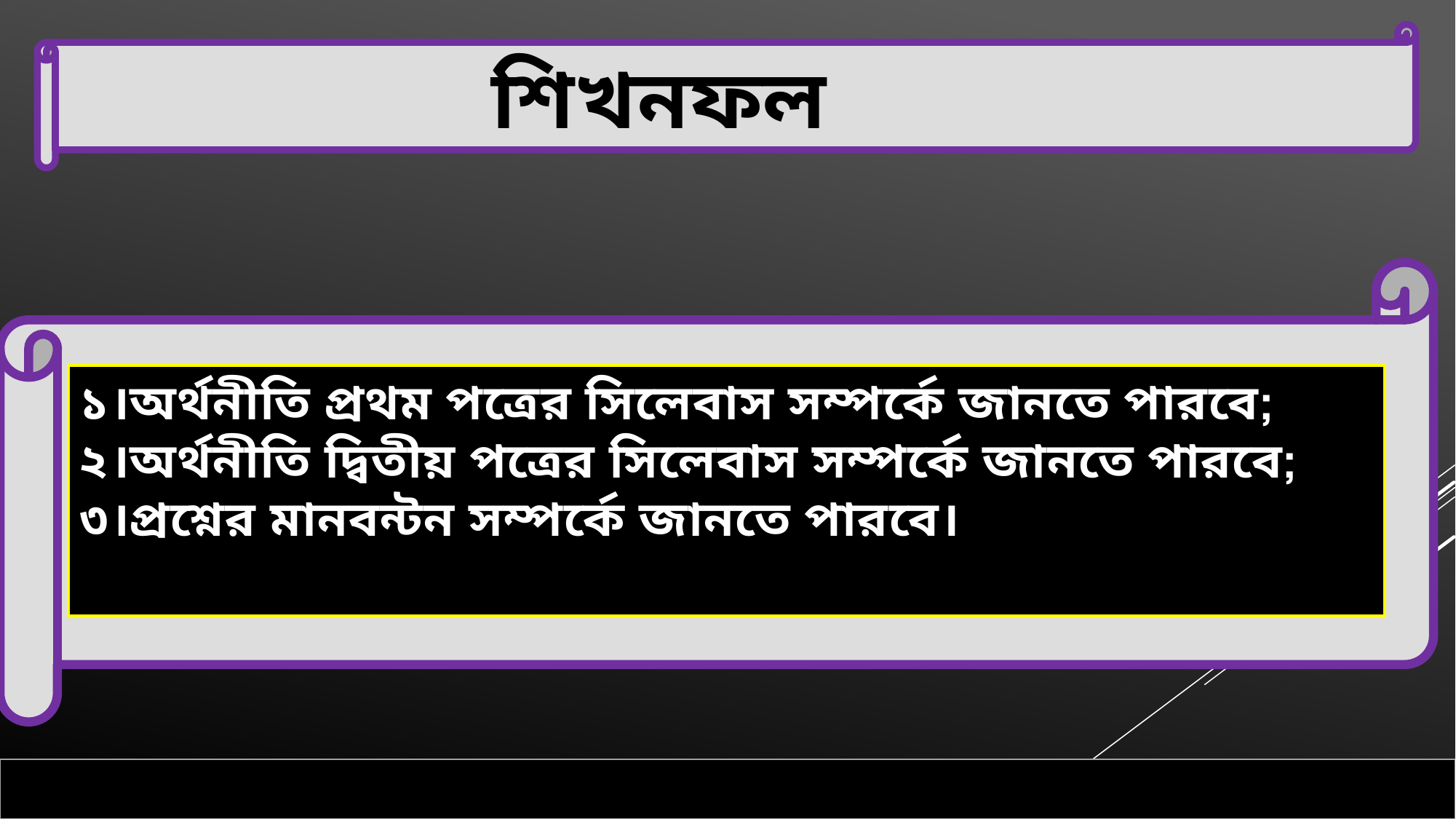

শিখনফল

১।অর্থনীতি প্রথম পত্রের সিলেবাস সম্পর্কে জানতে পারবে;
২।অর্থনীতি দ্বিতীয় পত্রের সিলেবাস সম্পর্কে জানতে পারবে;
৩।প্রশ্নের মানবন্টন সম্পর্কে জানতে পারবে।

উপস্থাপনায়ঃ খান মোঃমাহবুবুর রহমান(প্রভাষক অর্থনীতি) মহেশপুর পৌর মহিলা কলেজ ও প্রশিক্ষক UITRCE BANBEIS,MOHESHPUR)